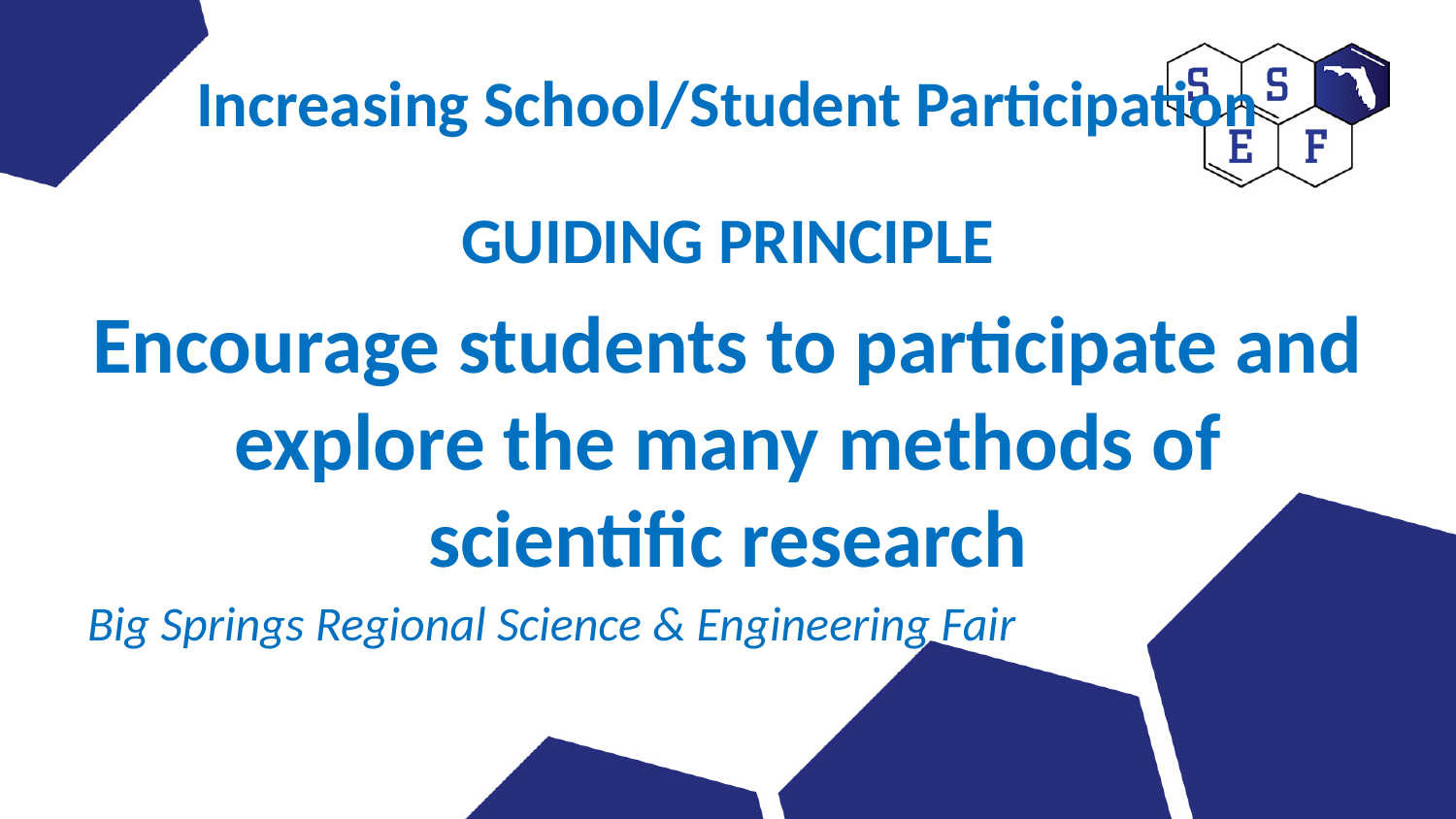

# Increasing School/Student Participation
GUIDING PRINCIPLE
Encourage students to participate and explore the many methods of scientific research
Big Springs Regional Science & Engineering Fair